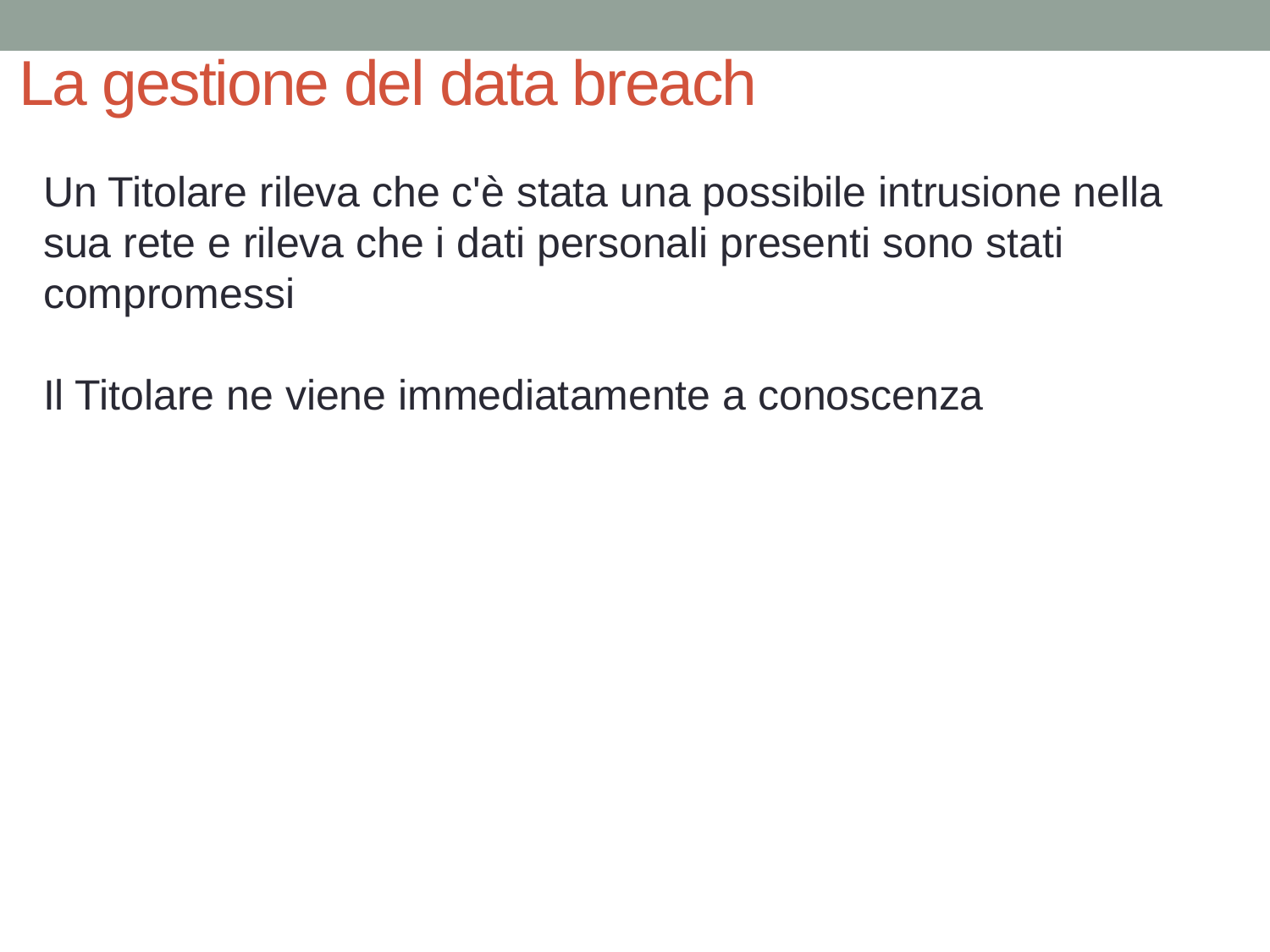

La gestione del data breach
Un Titolare rileva che c'è stata una possibile intrusione nella sua rete e rileva che i dati personali presenti sono stati compromessi

Il Titolare ne viene immediatamente a conoscenza

21